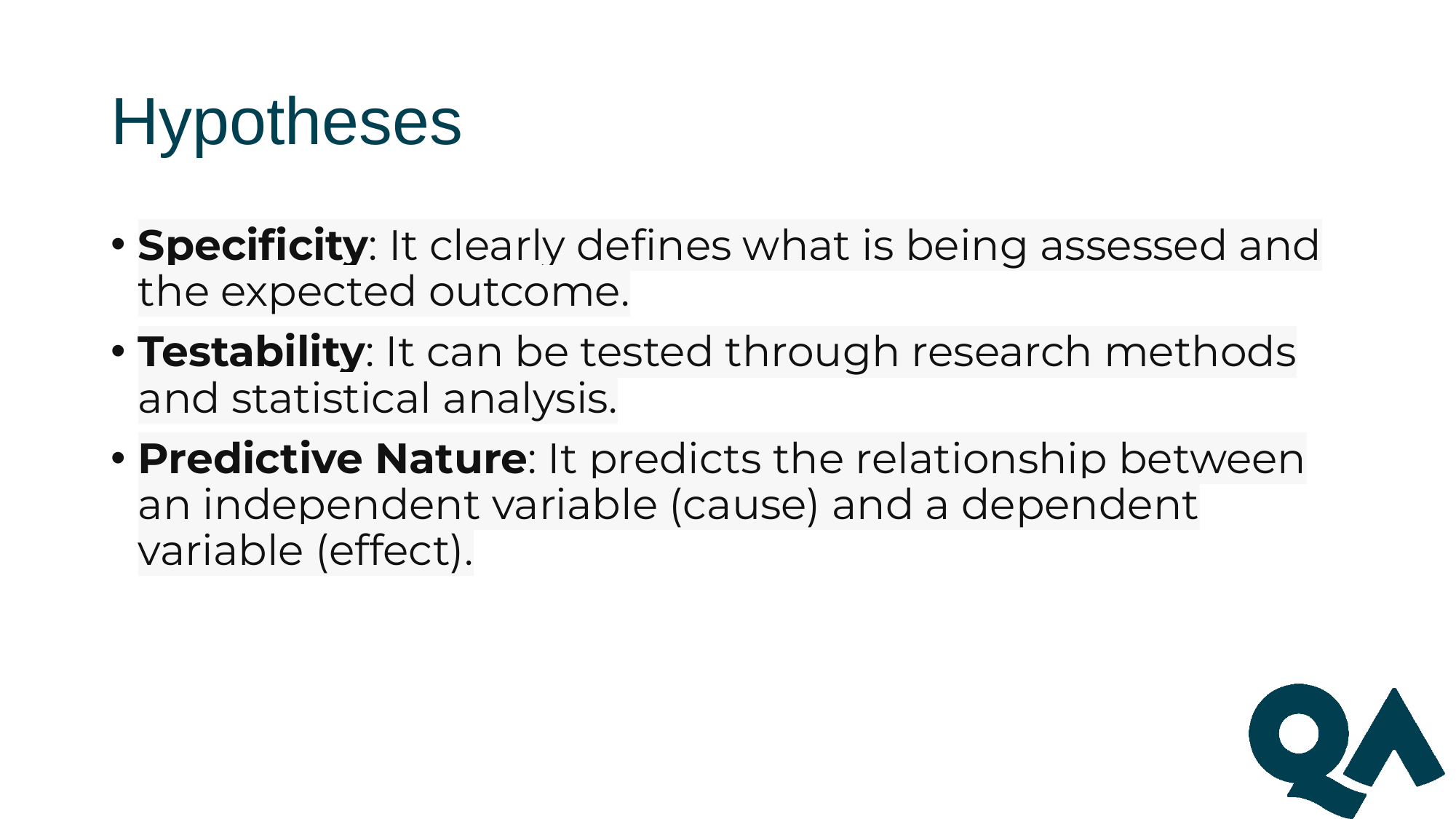

# Hypotheses
Specificity: It clearly defines what is being assessed and the expected outcome.
Testability: It can be tested through research methods and statistical analysis.
Predictive Nature: It predicts the relationship between an independent variable (cause) and a dependent variable (effect).